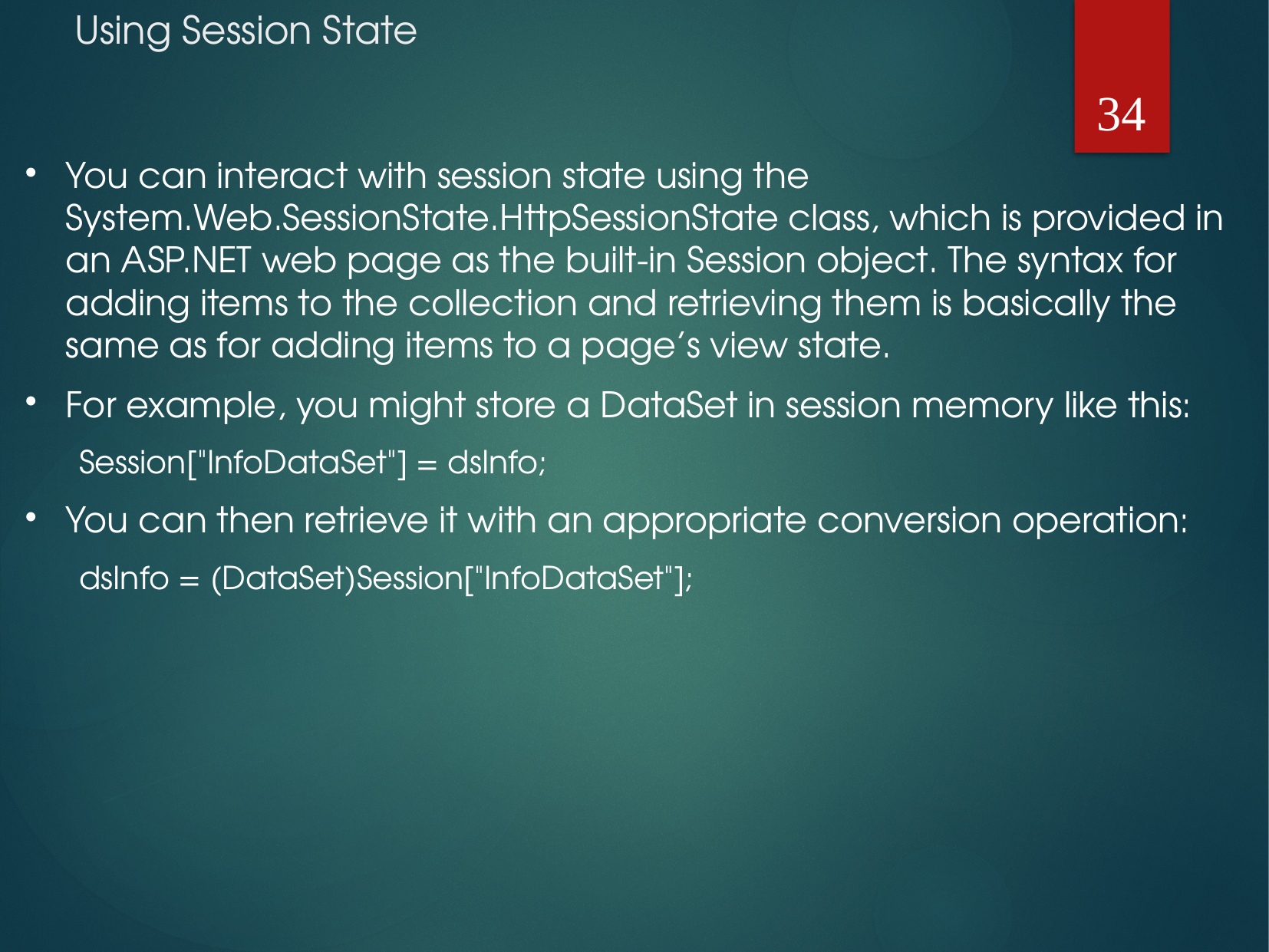

# Using Session State
34
You can interact with session state using the System.Web.SessionState.HttpSessionState class, which is provided in an ASP.NET web page as the built-in Session object. The syntax for adding items to the collection and retrieving them is basically the same as for adding items to a page’s view state.
For example, you might store a DataSet in session memory like this:
Session["InfoDataSet"] = dsInfo;
You can then retrieve it with an appropriate conversion operation:
dsInfo = (DataSet)Session["InfoDataSet"];